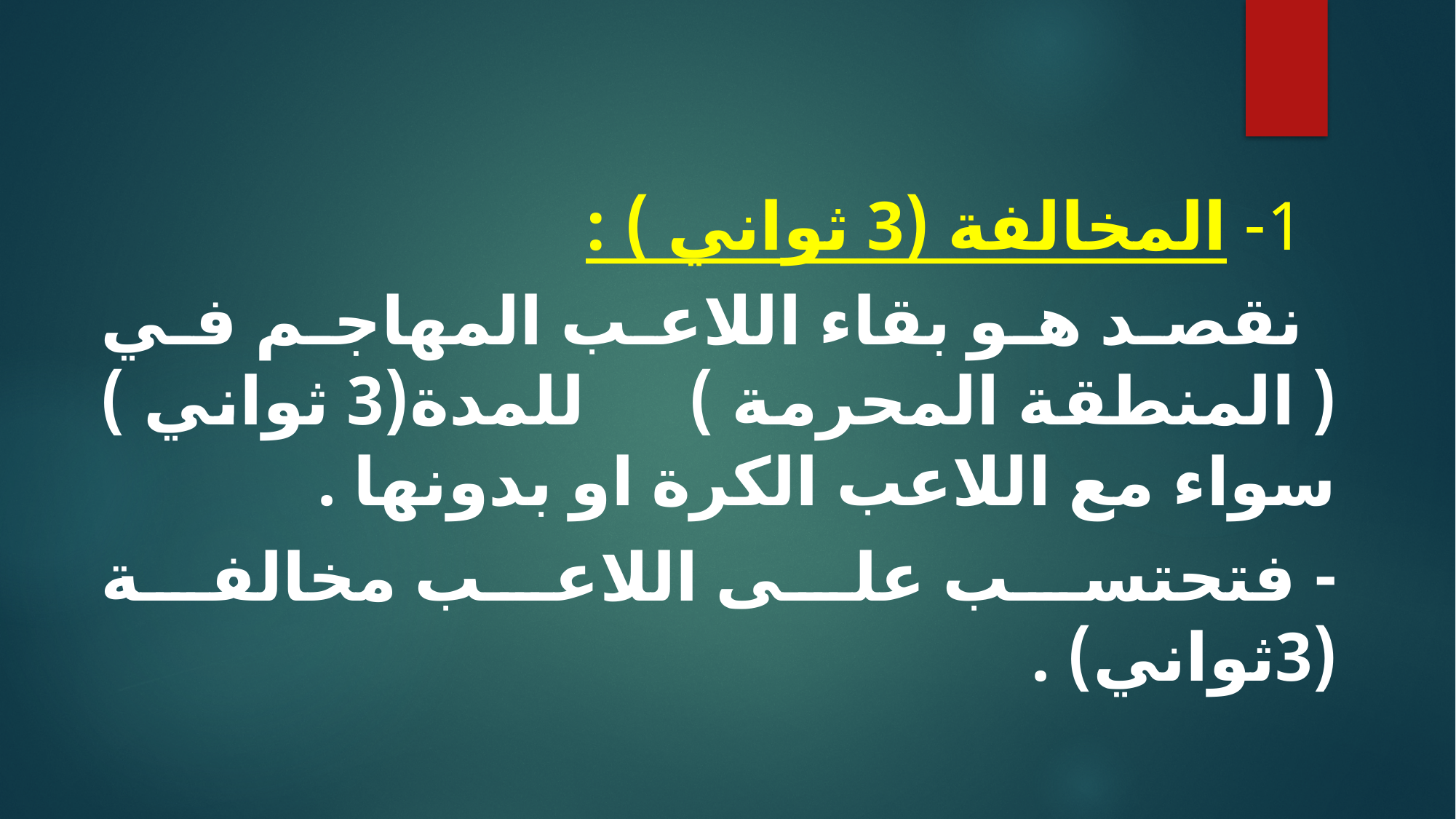

1- المخالفة (3 ثواني ) :
  نقصد هو بقاء اللاعب المهاجم في ( المنطقة المحرمة )      للمدة(3 ثواني ) سواء مع اللاعب الكرة او بدونها .
- فتحتسب على اللاعب مخالفة (3ثواني) .